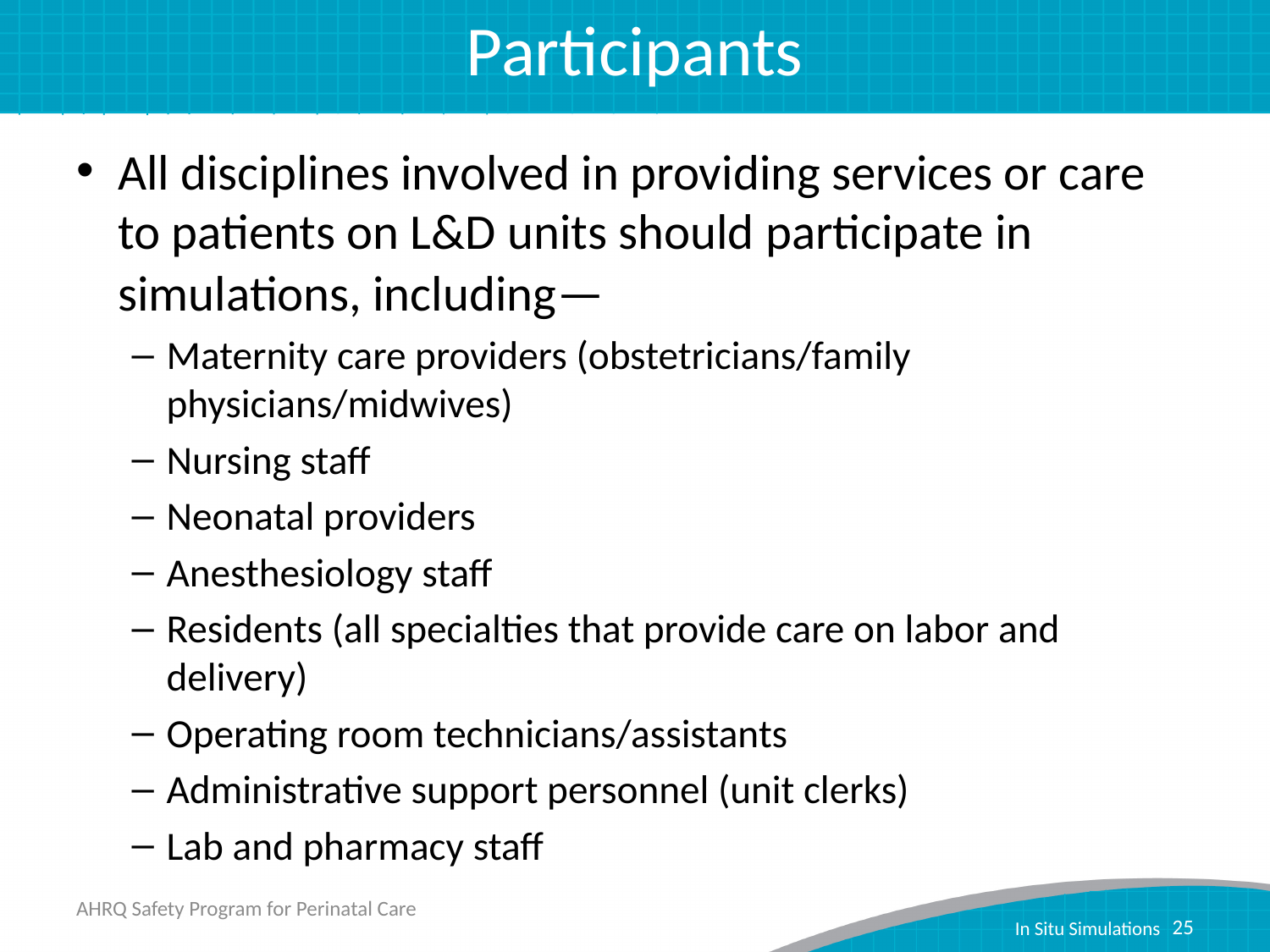

# Participants
All disciplines involved in providing services or care to patients on L&D units should participate in simulations, including—
Maternity care providers (obstetricians/family physicians/midwives)
Nursing staff
Neonatal providers
Anesthesiology staff
Residents (all specialties that provide care on labor and delivery)
Operating room technicians/assistants
Administrative support personnel (unit clerks)
Lab and pharmacy staff
AHRQ Safety Program for Perinatal Care
25